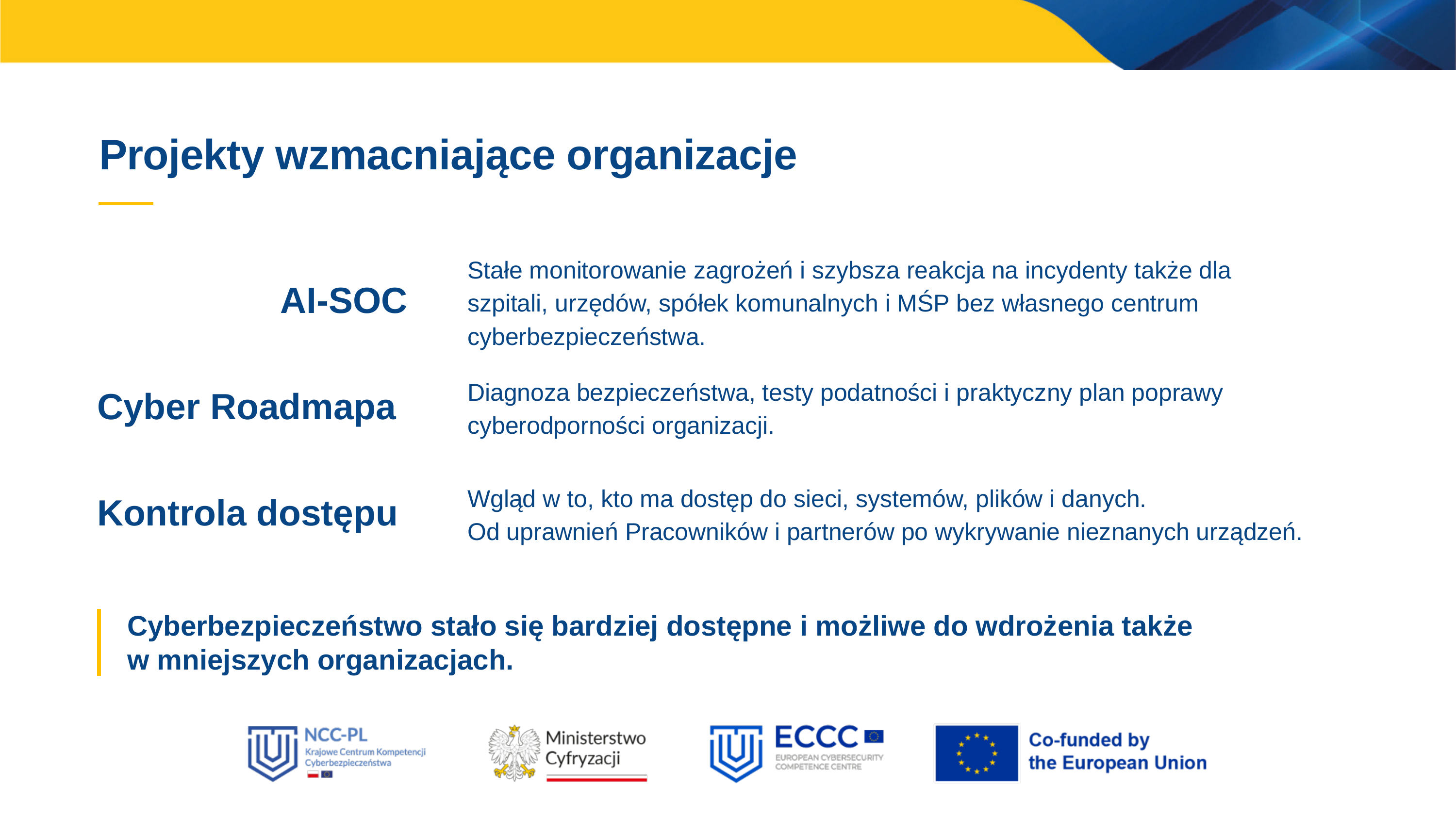

Projekty wzmacniające organizacje

Stałe monitorowanie zagrożeń i szybsza reakcja na incydenty także dla szpitali, urzędów, spółek komunalnych i MŚP bez własnego centrum cyberbezpieczeństwa.
AI-SOC
Diagnoza bezpieczeństwa, testy podatności i praktyczny plan poprawy cyberodporności organizacji.
Cyber Roadmapa
Wgląd w to, kto ma dostęp do sieci, systemów, plików i danych.
Od uprawnień Pracowników i partnerów po wykrywanie nieznanych urządzeń.
Kontrola dostępu

Cyberbezpieczeństwo stało się bardziej dostępne i możliwe do wdrożenia także
w mniejszych organizacjach.